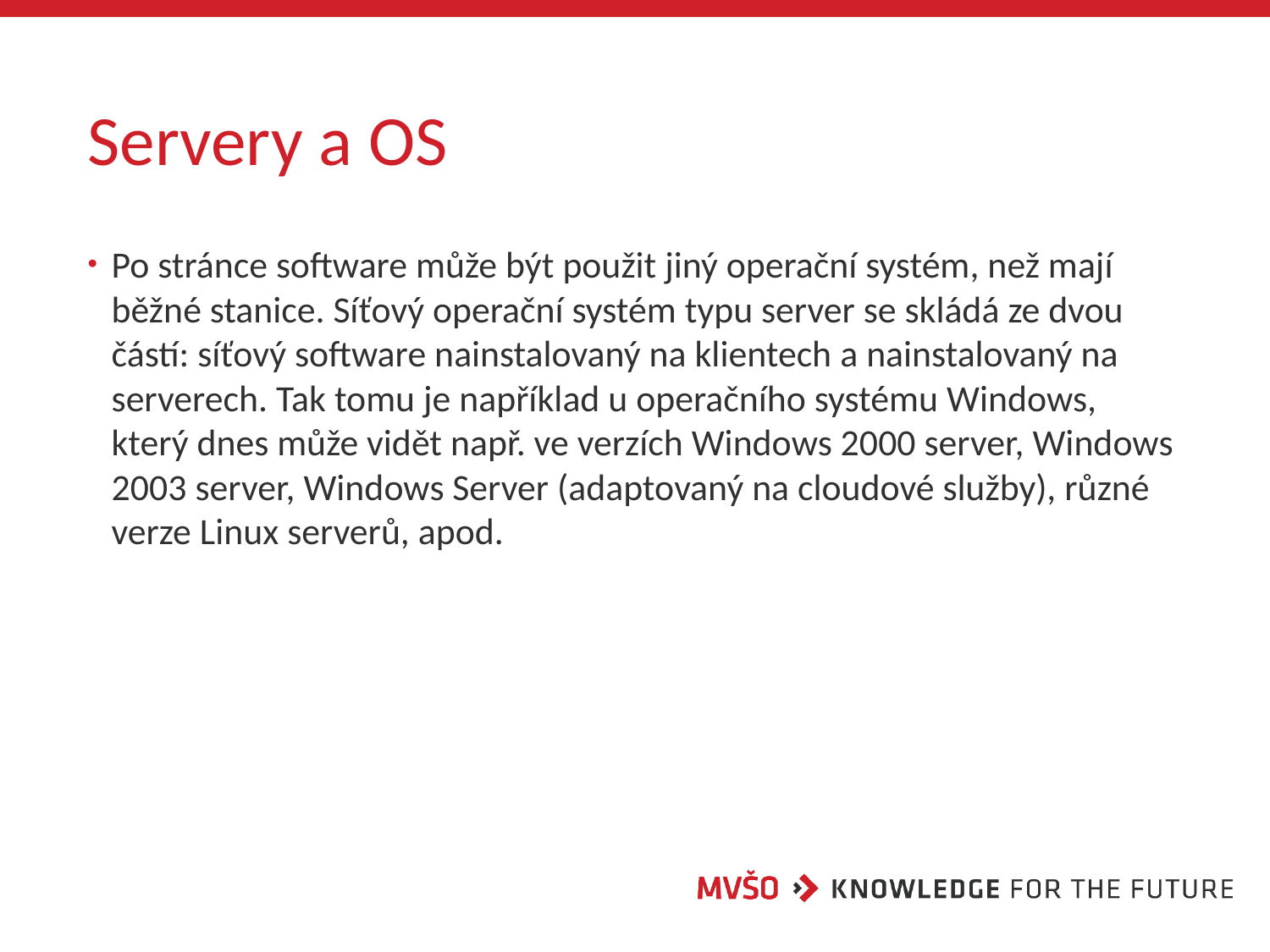

# Servery a OS
Po stránce software může být použit jiný operační systém, než mají běžné stanice. Síťový operační systém typu server se skládá ze dvou částí: síťový software nainstalovaný na klientech a nainstalovaný na serverech. Tak tomu je například u operačního systému Windows, který dnes může vidět např. ve verzích Windows 2000 server, Windows 2003 server, Windows Server (adaptovaný na cloudové služby), různé verze Linux serverů, apod.